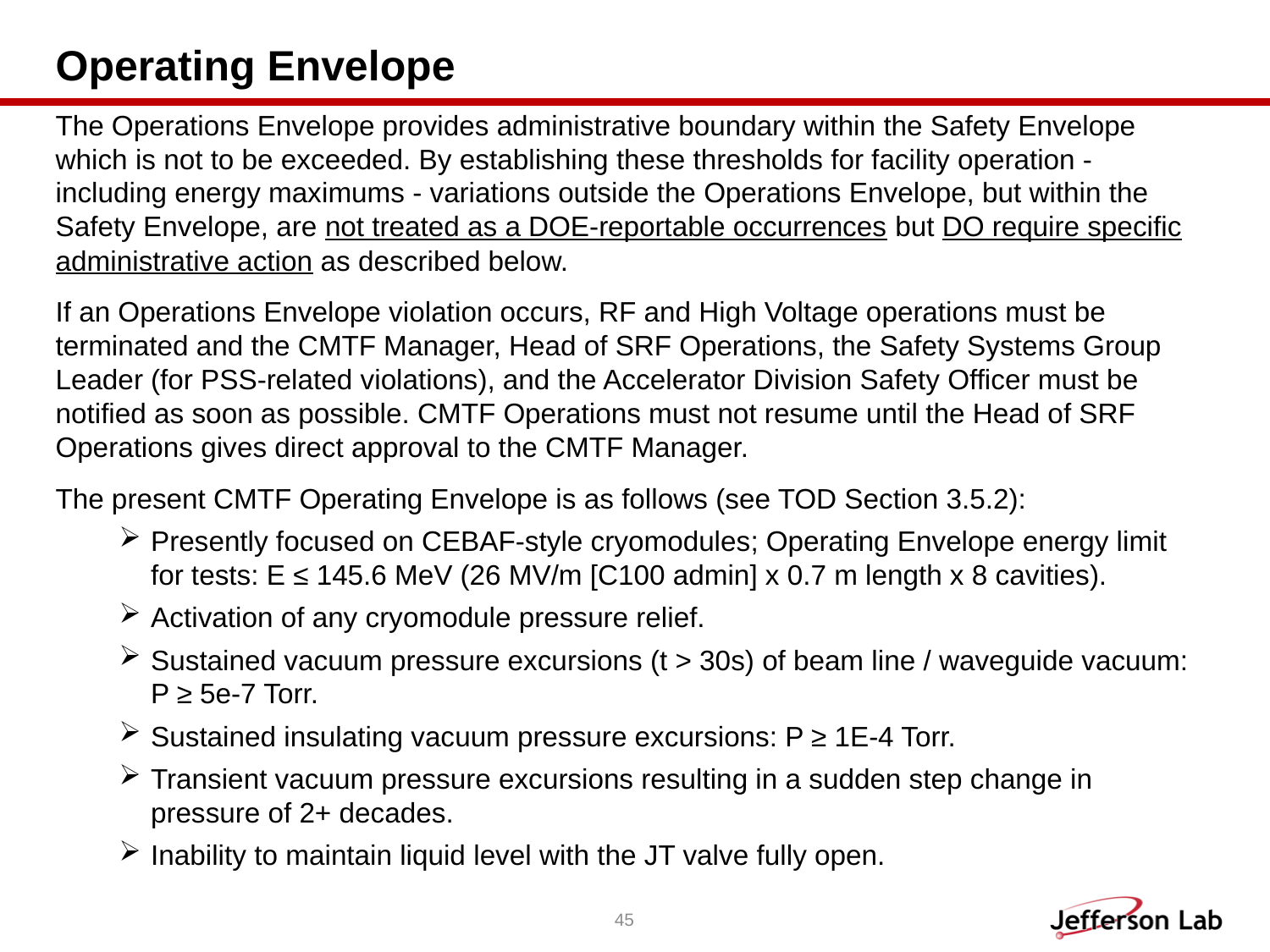

# Operating Envelope
The Operations Envelope provides administrative boundary within the Safety Envelope which is not to be exceeded. By establishing these thresholds for facility operation - including energy maximums - variations outside the Operations Envelope, but within the Safety Envelope, are not treated as a DOE-reportable occurrences but DO require specific administrative action as described below.
If an Operations Envelope violation occurs, RF and High Voltage operations must be terminated and the CMTF Manager, Head of SRF Operations, the Safety Systems Group Leader (for PSS-related violations), and the Accelerator Division Safety Officer must be notified as soon as possible. CMTF Operations must not resume until the Head of SRF Operations gives direct approval to the CMTF Manager.
The present CMTF Operating Envelope is as follows (see TOD Section 3.5.2):
Presently focused on CEBAF-style cryomodules; Operating Envelope energy limit for tests: E ≤ 145.6 MeV (26 MV/m [C100 admin] x 0.7 m length x 8 cavities).
Activation of any cryomodule pressure relief.
Sustained vacuum pressure excursions (t > 30s) of beam line / waveguide vacuum: P ≥ 5e-7 Torr.
Sustained insulating vacuum pressure excursions: P ≥ 1E-4 Torr.
Transient vacuum pressure excursions resulting in a sudden step change in pressure of 2+ decades.
Inability to maintain liquid level with the JT valve fully open.
45